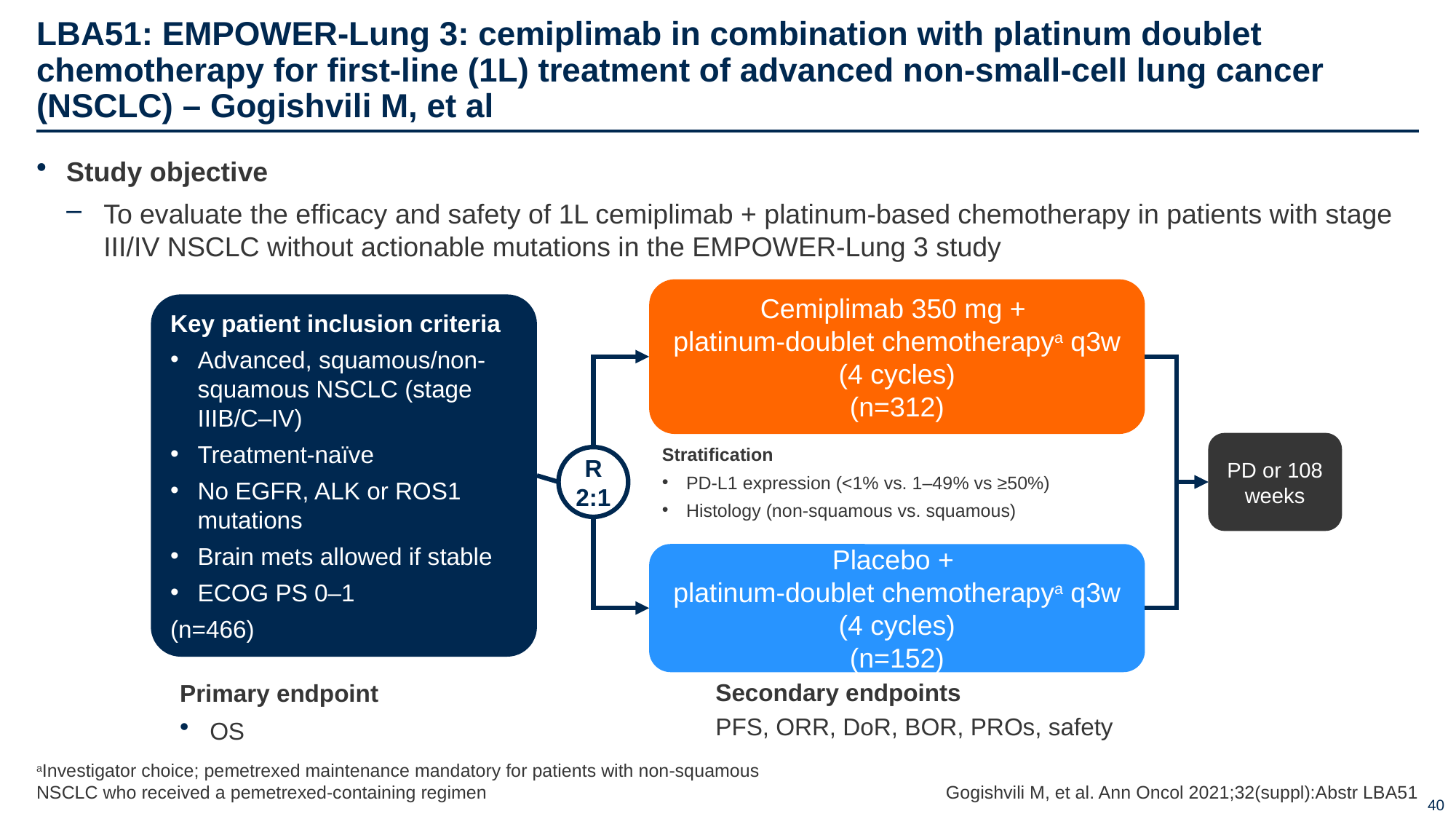

# LBA51: EMPOWER-Lung 3: cemiplimab in combination with platinum doublet chemotherapy for first-line (1L) treatment of advanced non-small-cell lung cancer (NSCLC) – Gogishvili M, et al
Study objective
To evaluate the efficacy and safety of 1L cemiplimab + platinum-based chemotherapy in patients with stage III/IV NSCLC without actionable mutations in the EMPOWER-Lung 3 study
Cemiplimab 350 mg +
platinum-doublet chemotherapya q3w (4 cycles)
(n=312)
Key patient inclusion criteria
Advanced, squamous/non-squamous NSCLC (stage IIIB/C–IV)
Treatment-naïve
No EGFR, ALK or ROS1 mutations
Brain mets allowed if stable
ECOG PS 0–1
(n=466)
PD or 108 weeks
Stratification
PD-L1 expression (<1% vs. 1–49% vs ≥50%)
Histology (non-squamous vs. squamous)
R
2:1
Placebo +
platinum-doublet chemotherapya q3w
(4 cycles)
(n=152)
Primary endpoint
OS

Secondary endpoints
PFS, ORR, DoR, BOR, PROs, safety
aInvestigator choice; pemetrexed maintenance mandatory for patients with non-squamous NSCLC who received a pemetrexed-containing regimen
Gogishvili M, et al. Ann Oncol 2021;32(suppl):Abstr LBA51